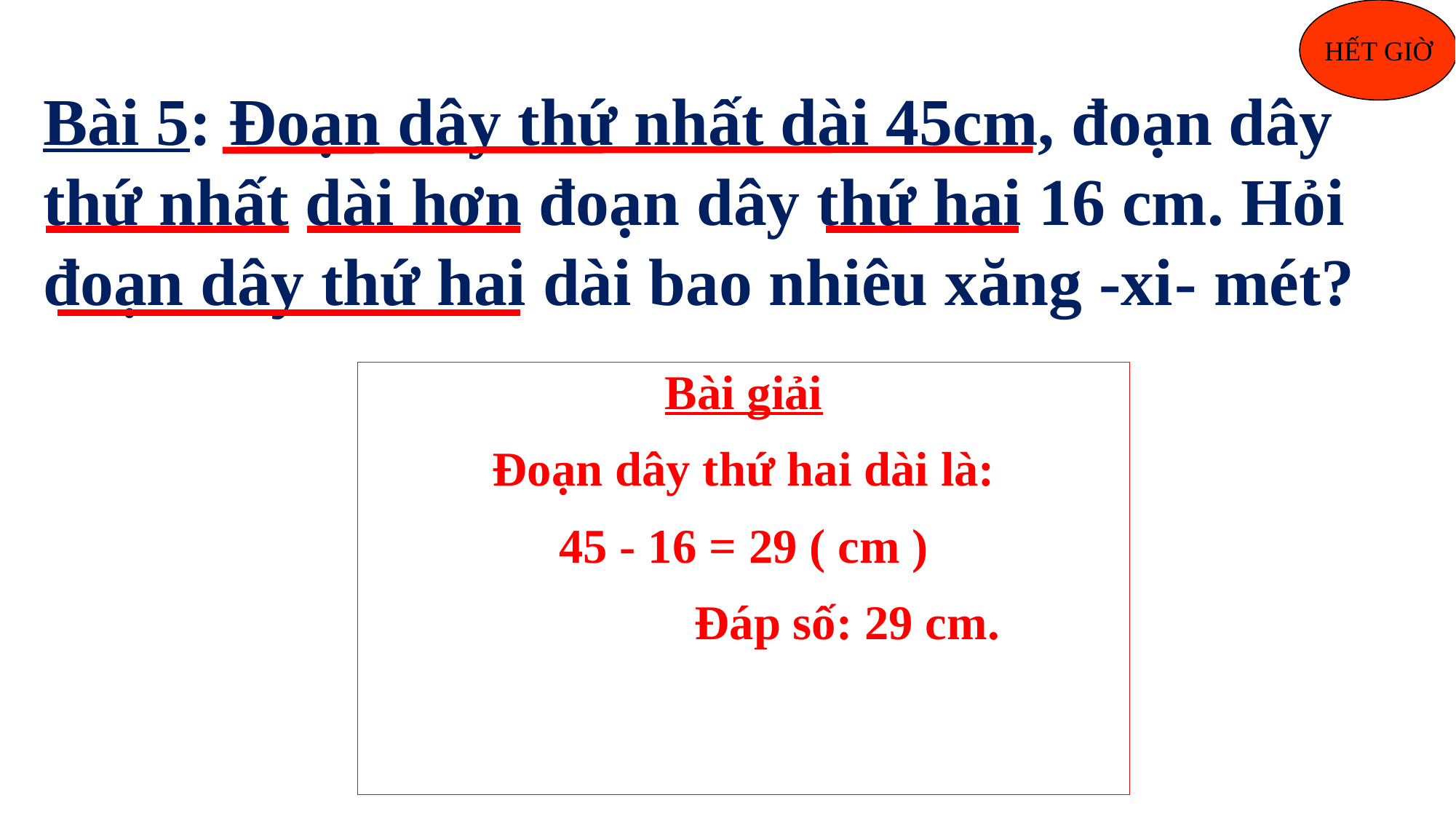

HẾT GIỜ
Bài 5: Đoạn dây thứ nhất dài 45cm, đoạn dây thứ nhất dài hơn đoạn dây thứ hai 16 cm. Hỏi đoạn dây thứ hai dài bao nhiêu xăng -xi- mét?
Bài giải
Đoạn dây thứ hai dài là:
45 - 16 = 29 ( cm )
                 Đáp số: 29 cm.